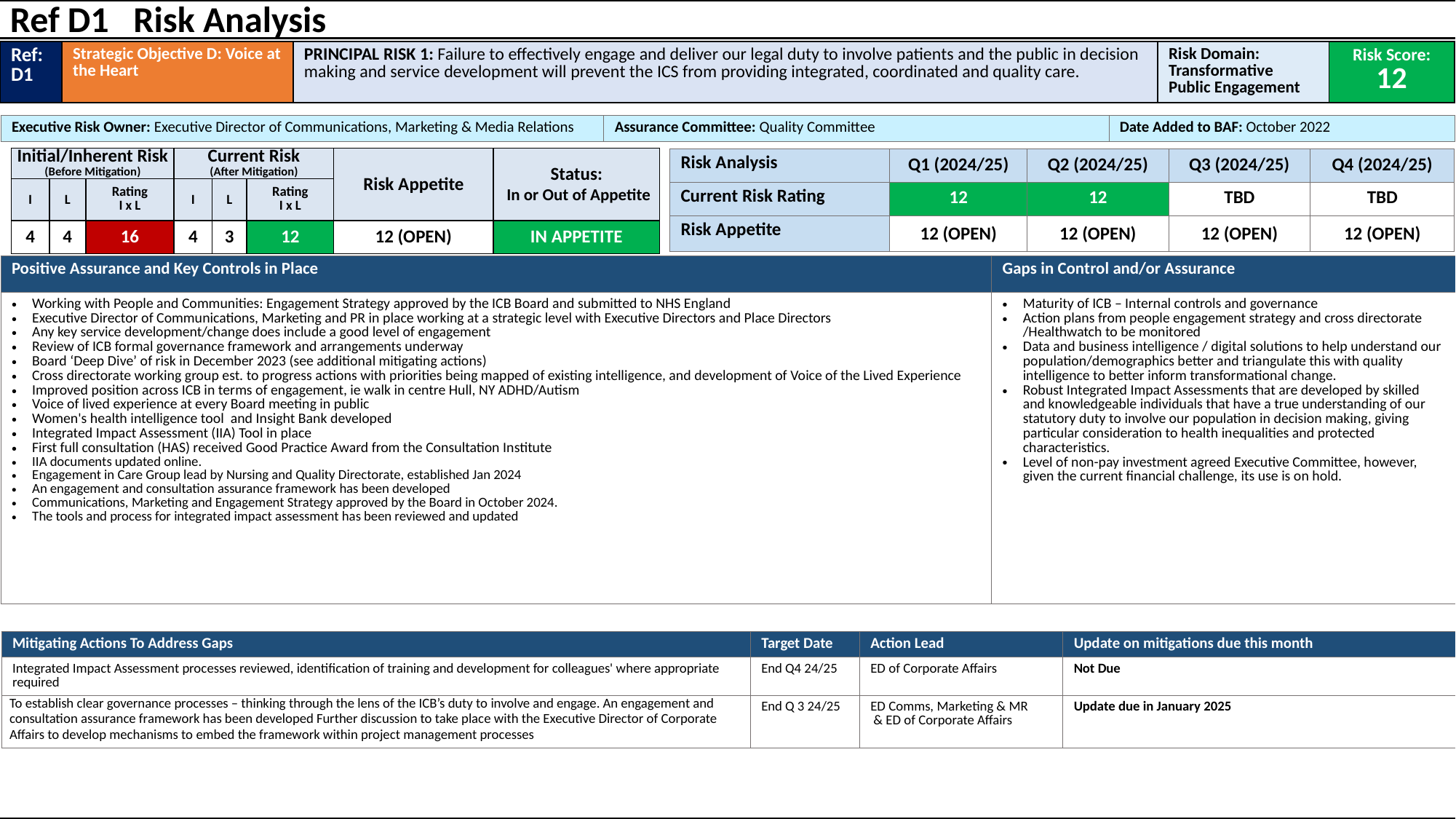

Ref D1   Risk Analysis

| Ref: D1 | Strategic Objective D: Voice at the Heart | PRINCIPAL RISK 1: Failure to effectively engage and deliver our legal duty to involve patients and the public in decision making and service development will prevent the ICS from providing integrated, coordinated and quality care. | Risk Domain: Transformative Public Engagement | Risk Score: 12 |
| --- | --- | --- | --- | --- |

| Executive Risk Owner: Executive Director of Communications, Marketing & Media Relations | Assurance Committee: Quality Committee | Date Added to BAF: October 2022 |
| --- | --- | --- |
| Initial/Inherent Risk (Before Mitigation) |  |  | Current Risk (After Mitigation) |  |  | Risk Appetite | Status: In or Out of Appetite |
| --- | --- | --- | --- | --- | --- | --- | --- |
| I | L | Rating I x L | I | L | Rating I x L | OPEN | (RAG) |
| 4 | 4 | 16 | 4 | 3 | 12 | 12 (OPEN) | IN APPETITE |
| Risk Analysis | Q1 (2024/25) | Q2 (2024/25) | Q3 (2024/25) | Q4 (2024/25) |
| --- | --- | --- | --- | --- |
| Current Risk Rating | 12 | 12 | TBD | TBD |
| Risk Appetite | 12 (OPEN) | 12 (OPEN) | 12 (OPEN) | 12 (OPEN) |
| Positive Assurance and Key Controls in Place | Gaps in Control and/or Assurance |
| --- | --- |
| Working with People and Communities: Engagement Strategy approved by the ICB Board and submitted to NHS England Executive Director of Communications, Marketing and PR in place working at a strategic level with Executive Directors and Place Directors Any key service development/change does include a good level of engagement Review of ICB formal governance framework and arrangements underway Board ‘Deep Dive’ of risk in December 2023 (see additional mitigating actions) Cross directorate working group est. to progress actions with priorities being mapped of existing intelligence, and development of Voice of the Lived Experience Improved position across ICB in terms of engagement, ie walk in centre Hull, NY ADHD/Autism Voice of lived experience at every Board meeting in public Women's health intelligence tool and Insight Bank developed Integrated Impact Assessment (IIA) Tool in place First full consultation (HAS) received Good Practice Award from the Consultation Institute IIA documents updated online. Engagement in Care Group lead by Nursing and Quality Directorate, established Jan 2024 An engagement and consultation assurance framework has been developed Communications, Marketing and Engagement Strategy approved by the Board in October 2024. The tools and process for integrated impact assessment has been reviewed and updated | Maturity of ICB – Internal controls and governance Action plans from people engagement strategy and cross directorate /Healthwatch to be monitored Data and business intelligence / digital solutions to help understand our population/demographics better and triangulate this with quality intelligence to better inform transformational change. Robust Integrated Impact Assessments that are developed by skilled and knowledgeable individuals that have a true understanding of our statutory duty to involve our population in decision making, giving particular consideration to health inequalities and protected characteristics. Level of non-pay investment agreed Executive Committee, however, given the current financial challenge, its use is on hold. |
| Mitigating Actions To Address Gaps | Target Date | Action Lead | Update on mitigations due this month |
| --- | --- | --- | --- |
| Integrated Impact Assessment processes reviewed, identification of training and development for colleagues' where appropriate required | End Q4 24/25 | ED of Corporate Affairs | Not Due |
| To establish clear governance processes – thinking through the lens of the ICB’s duty to involve and engage. An engagement and consultation assurance framework has been developed Further discussion to take place with the Executive Director of Corporate Affairs to develop mechanisms to embed the framework within project management processes | End Q 3 24/25 | ED Comms, Marketing & MR & ED of Corporate Affairs | Update due in January 2025 |